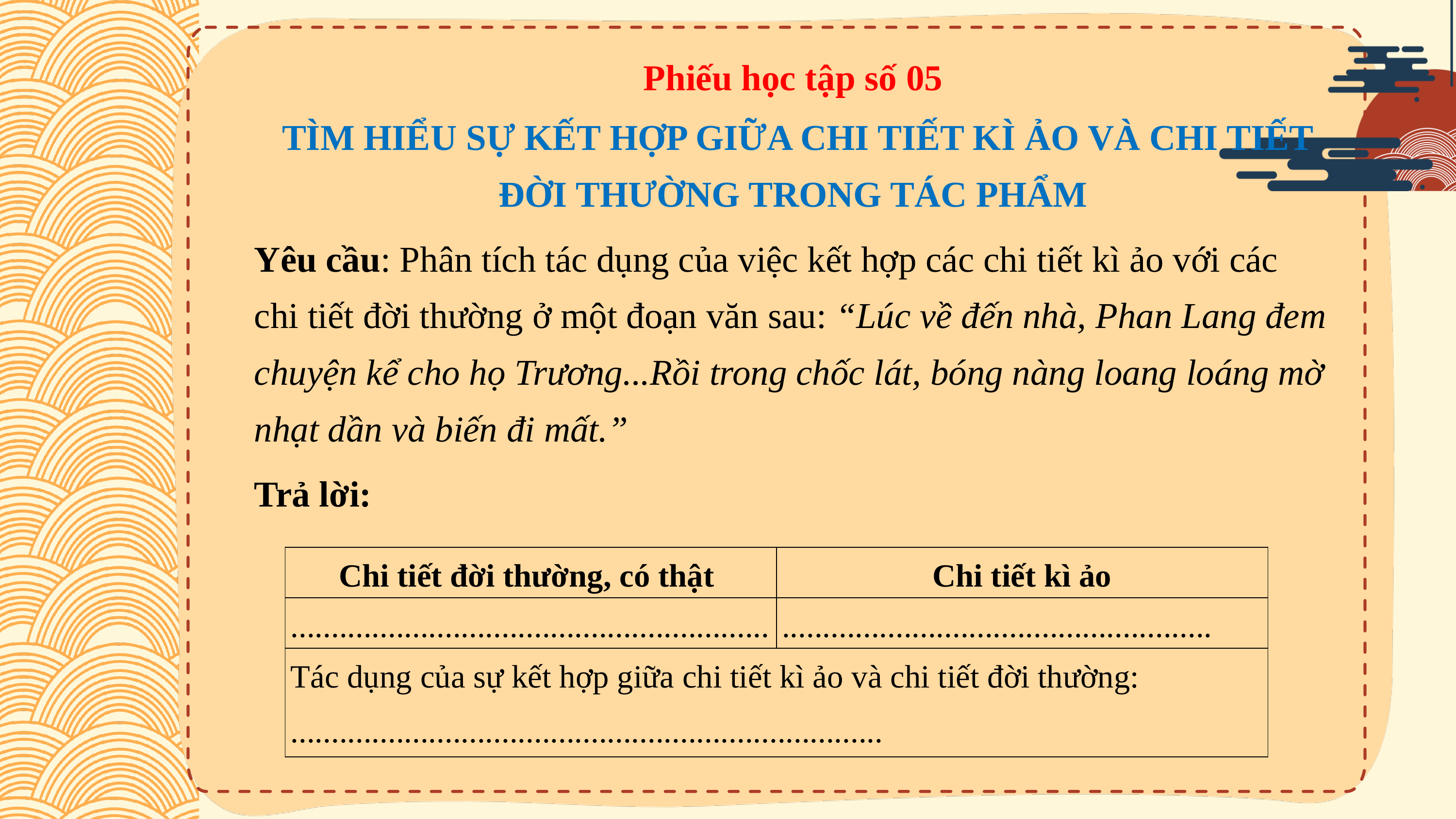

Phiếu học tập số 05
 TÌM HIỂU SỰ KẾT HỢP GIỮA CHI TIẾT KÌ ẢO VÀ CHI TIẾT ĐỜI THƯỜNG TRONG TÁC PHẨM
Yêu cầu: Phân tích tác dụng của việc kết hợp các chi tiết kì ảo với các chi tiết đời thường ở một đoạn văn sau: “Lúc về đến nhà, Phan Lang đem chuyện kể cho họ Trương...Rồi trong chốc lát, bóng nàng loang loáng mờ nhạt dần và biến đi mất.”
Trả lời:
| Chi tiết đời thường, có thật | Chi tiết kì ảo |
| --- | --- |
| ........................................................... | ..................................................... |
| Tác dụng của sự kết hợp giữa chi tiết kì ảo và chi tiết đời thường: ......................................................................... |  |